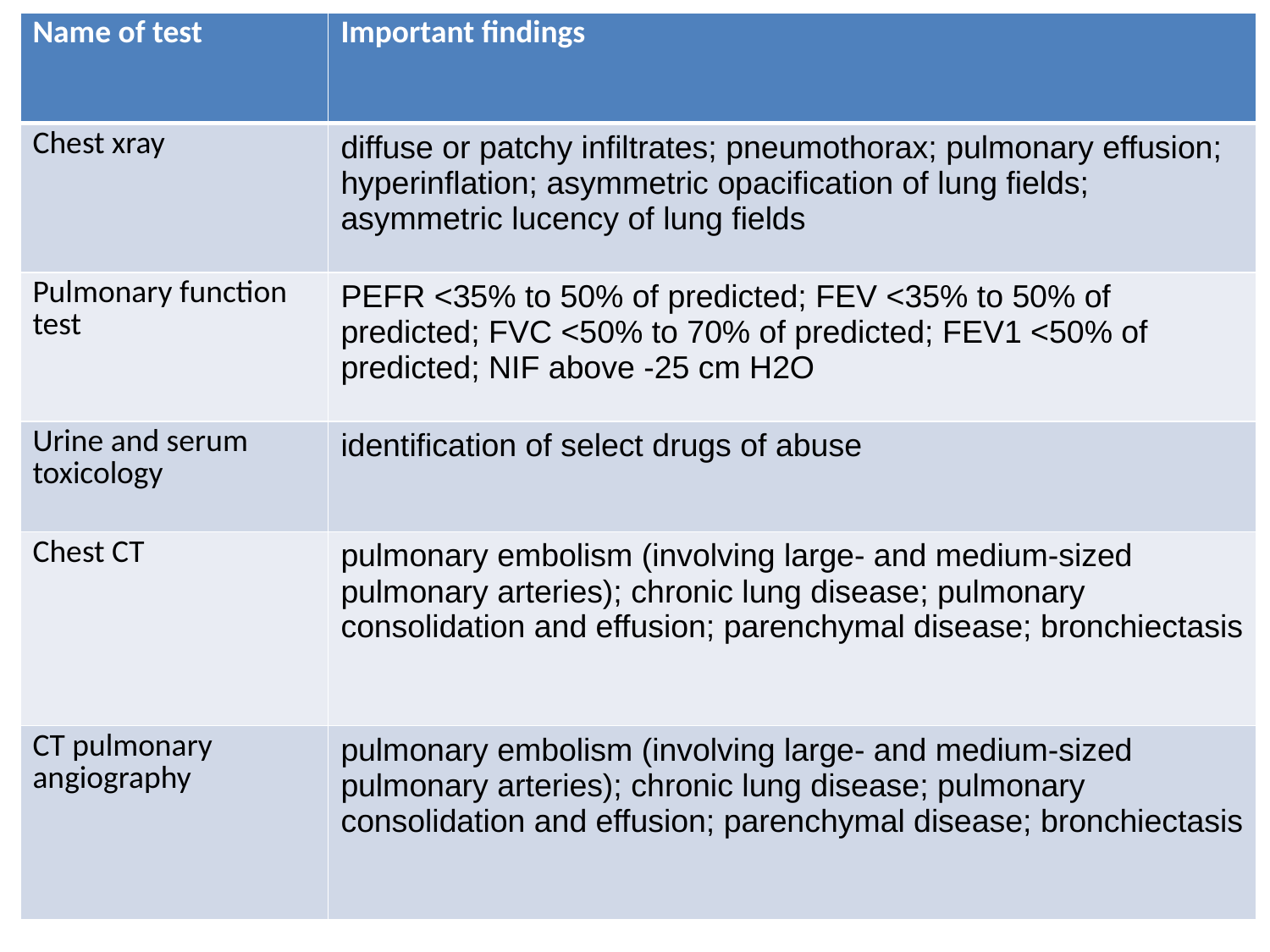

| Name of test | Important findings |
| --- | --- |
| Chest xray | diffuse or patchy infiltrates; pneumothorax; pulmonary effusion; hyperinflation; asymmetric opacification of lung fields; asymmetric lucency of lung fields |
| Pulmonary function test | PEFR <35% to 50% of predicted; FEV <35% to 50% of predicted; FVC <50% to 70% of predicted; FEV1 <50% of predicted; NIF above -25 cm H2O |
| Urine and serum toxicology | identification of select drugs of abuse |
| Chest CT | pulmonary embolism (involving large- and medium-sized pulmonary arteries); chronic lung disease; pulmonary consolidation and effusion; parenchymal disease; bronchiectasis |
| CT pulmonary angiography | pulmonary embolism (involving large- and medium-sized pulmonary arteries); chronic lung disease; pulmonary consolidation and effusion; parenchymal disease; bronchiectasis |